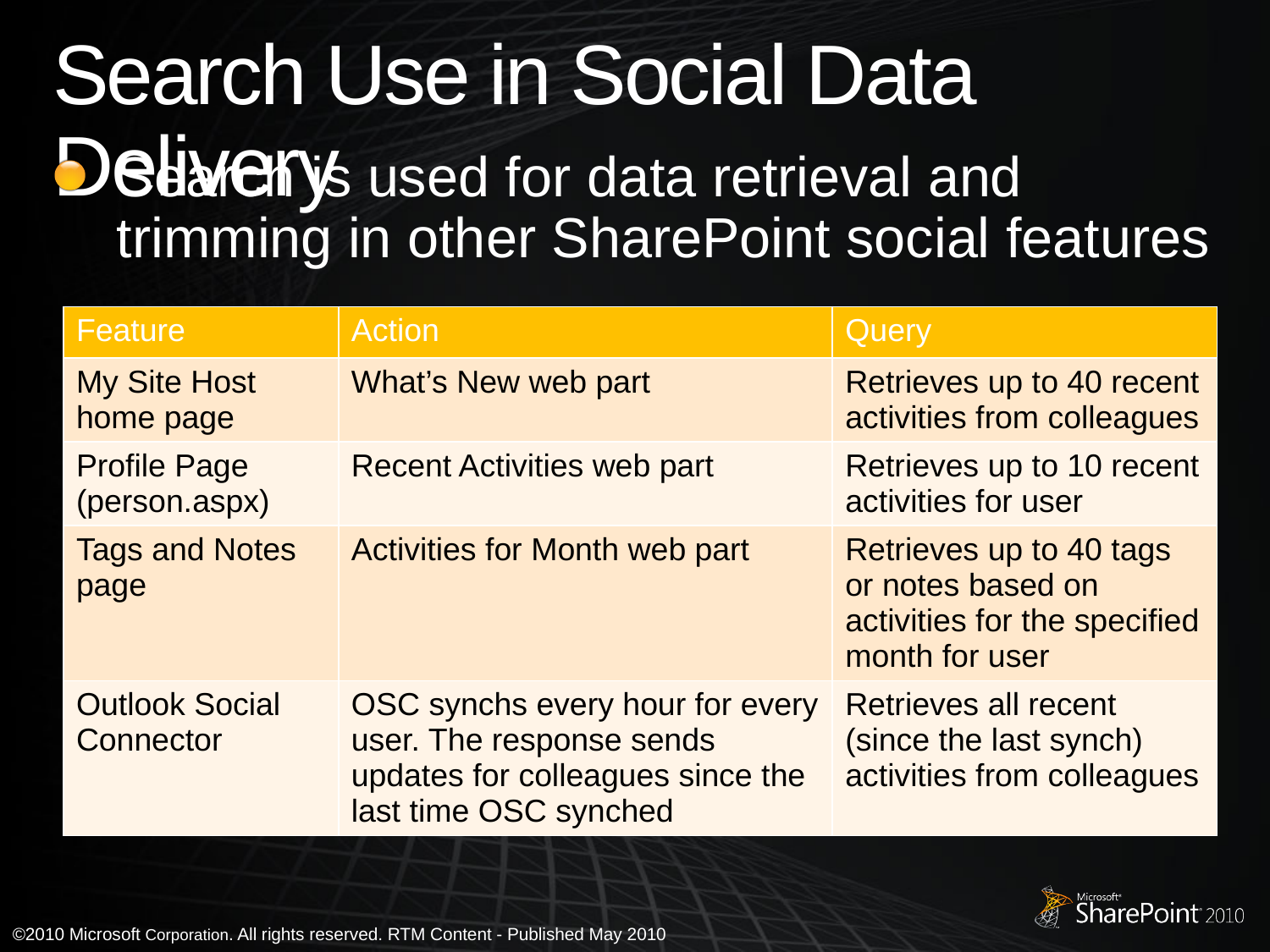

# Search Use in Social Data Delivery
Search is used for data retrieval and trimming in other SharePoint social features
| Feature | Action | Query |
| --- | --- | --- |
| My Site Host home page | What’s New web part | Retrieves up to 40 recent activities from colleagues |
| Profile Page (person.aspx) | Recent Activities web part | Retrieves up to 10 recent activities for user |
| Tags and Notes page | Activities for Month web part | Retrieves up to 40 tags or notes based on activities for the specified month for user |
| Outlook Social Connector | OSC synchs every hour for every user. The response sends updates for colleagues since the last time OSC synched | Retrieves all recent (since the last synch) activities from colleagues |